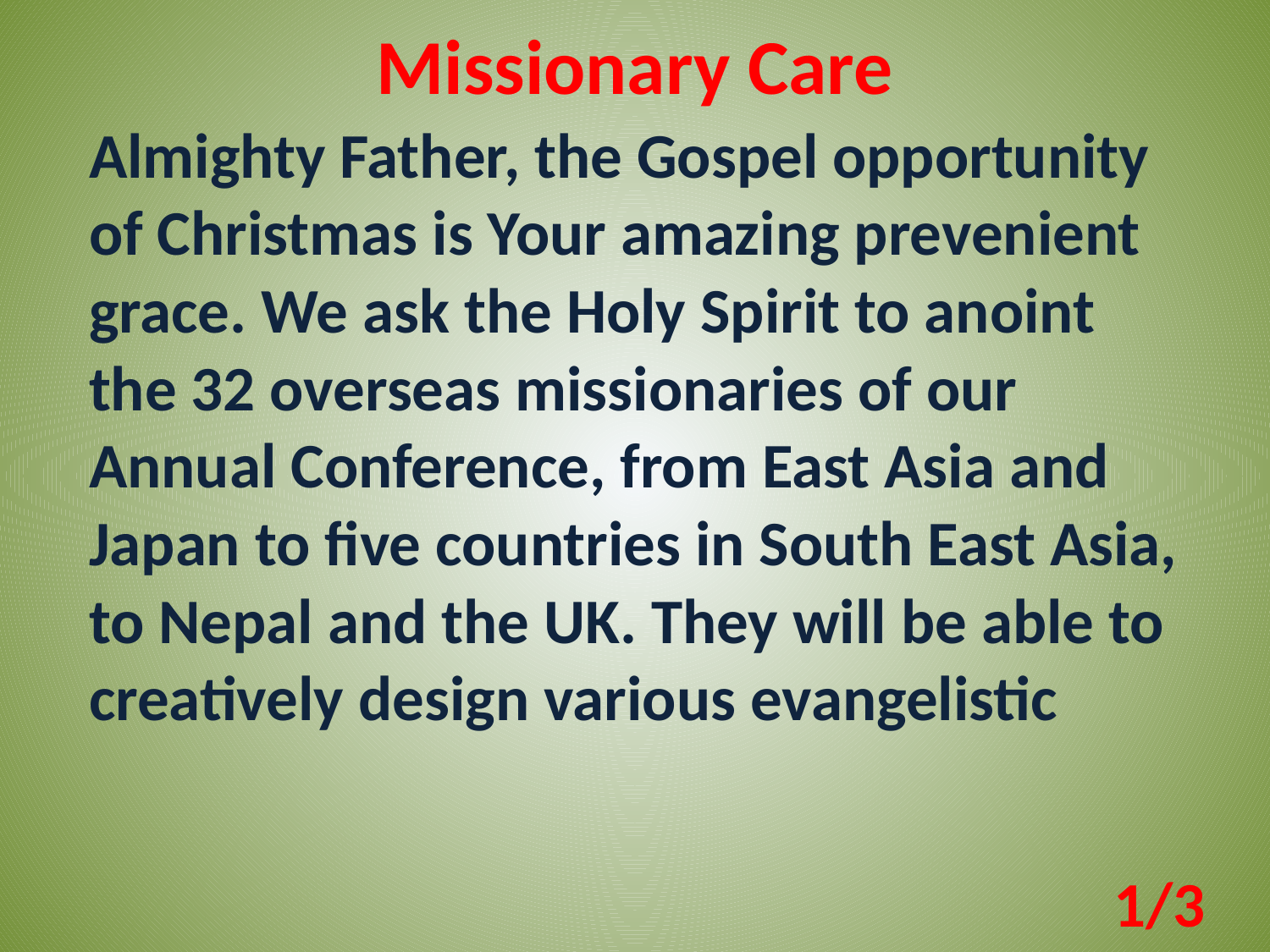

Missionary Care
Almighty Father, the Gospel opportunity of Christmas is Your amazing prevenient grace. We ask the Holy Spirit to anoint the 32 overseas missionaries of our Annual Conference, from East Asia and Japan to five countries in South East Asia, to Nepal and the UK. They will be able to creatively design various evangelistic
1/3